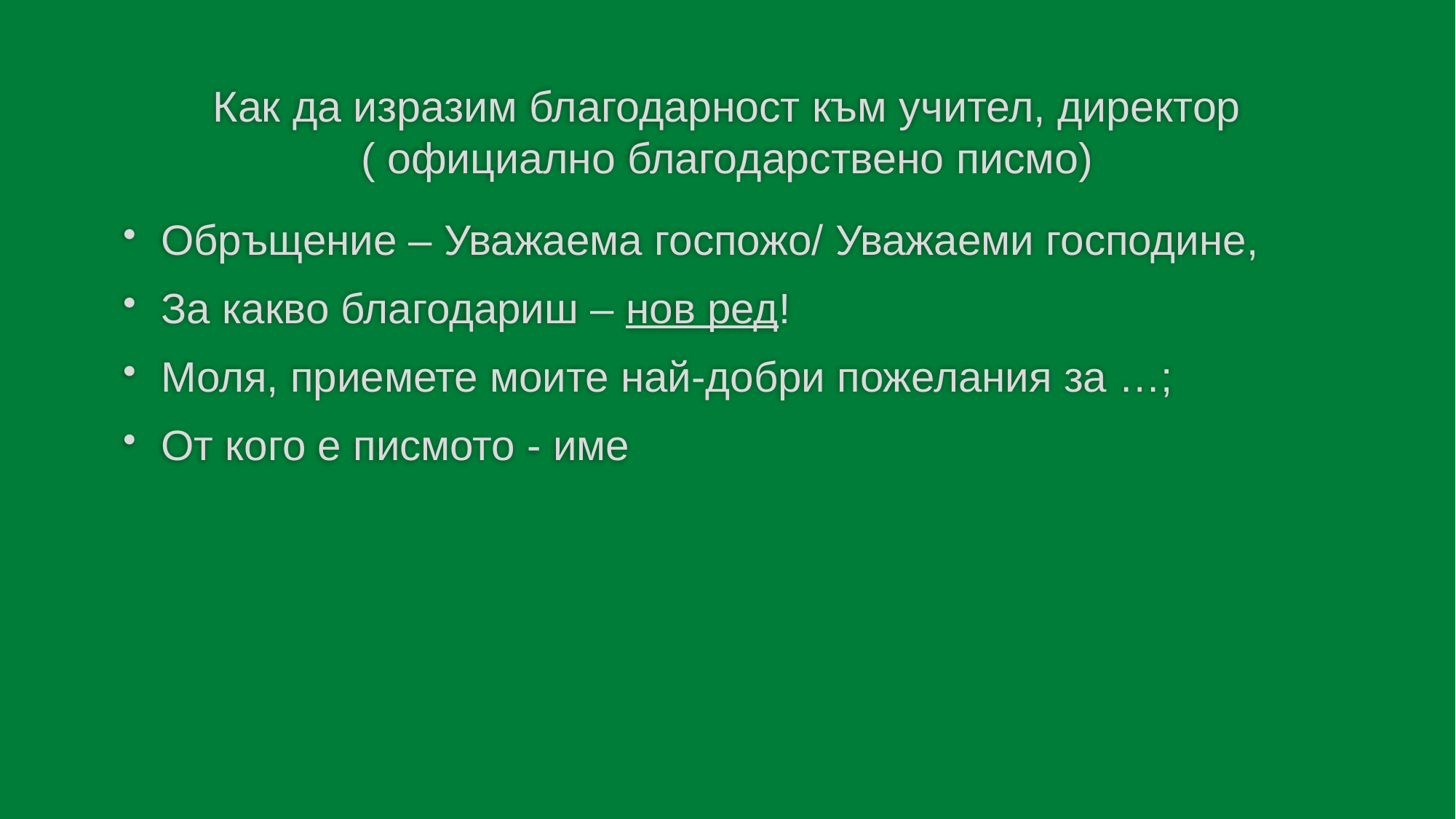

# Как да изразим благодарност към учител, директор ( официално благодарствено писмо)
Обръщение – Уважаема госпожо/ Уважаеми господине,
За какво благодариш – нов ред!
Моля, приемете моите най-добри пожелания за …;
От кого е писмото - име